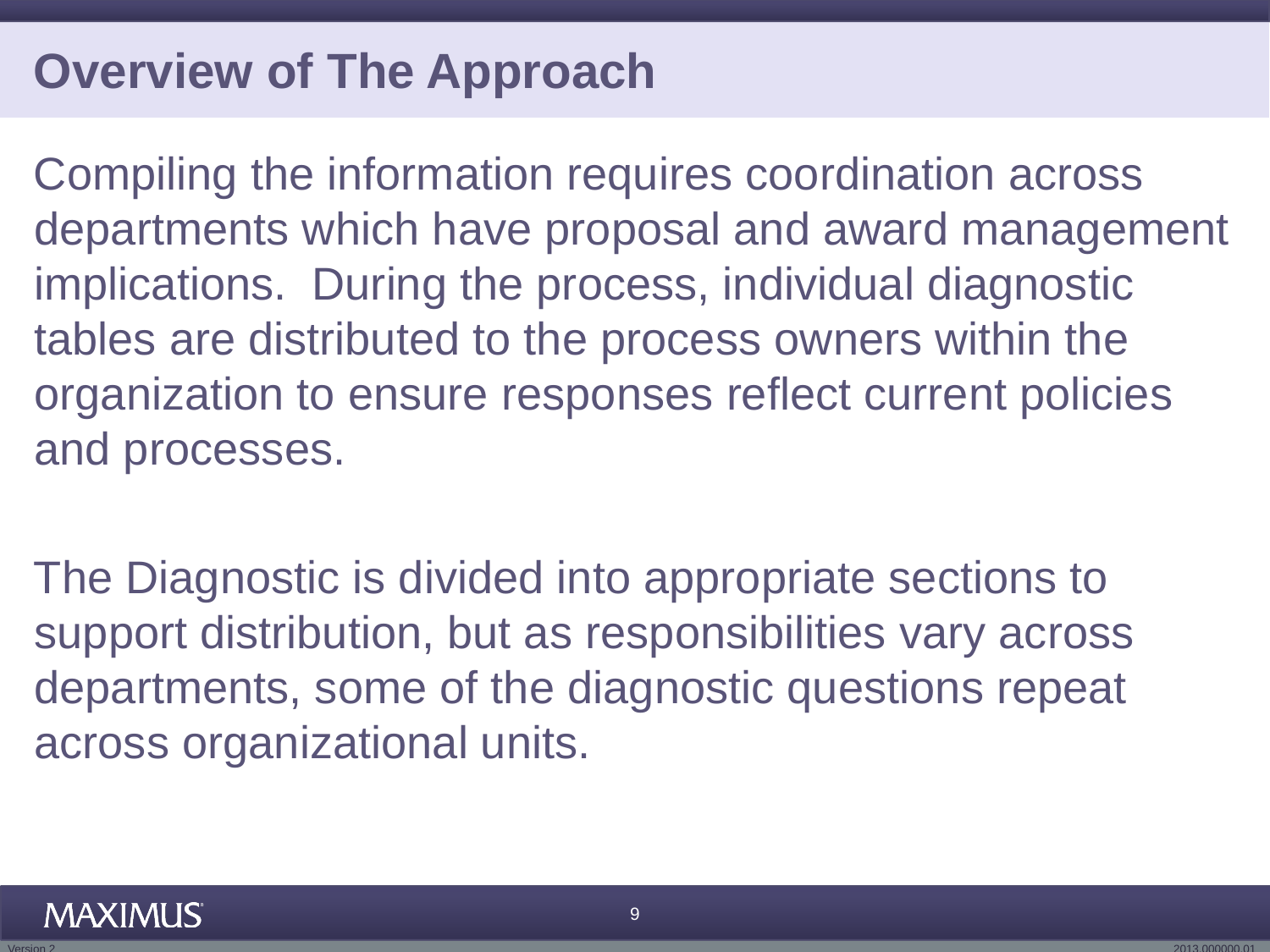

# Overview of The Approach
Compiling the information requires coordination across departments which have proposal and award management implications.  During the process, individual diagnostic tables are distributed to the process owners within the organization to ensure responses reflect current policies and processes.

The Diagnostic is divided into appropriate sections to support distribution, but as responsibilities vary across departments, some of the diagnostic questions repeat across organizational units.